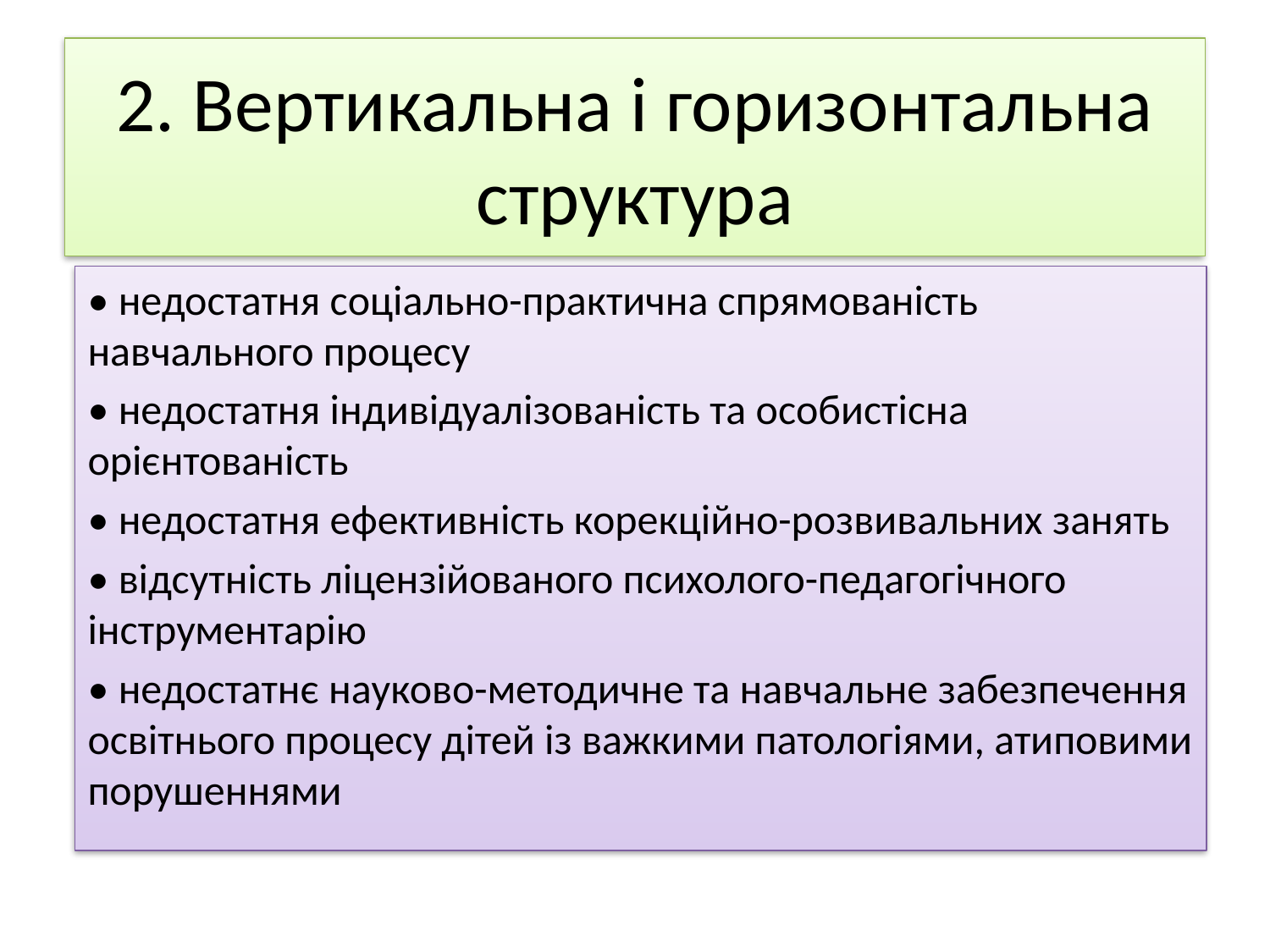

# 2. Вертикальна і горизонтальна структура
• недостатня соціально-практична спрямованість навчального процесу
• недостатня індивідуалізованість та особистісна орієнтованість
• недостатня ефективність корекційно-розвивальних занять
• відсутність ліцензійованого психолого-педагогічного інструментарію
• недостатнє науково-методичне та навчальне забезпечення освітнього процесу дітей із важкими патологіями, атиповими порушеннями